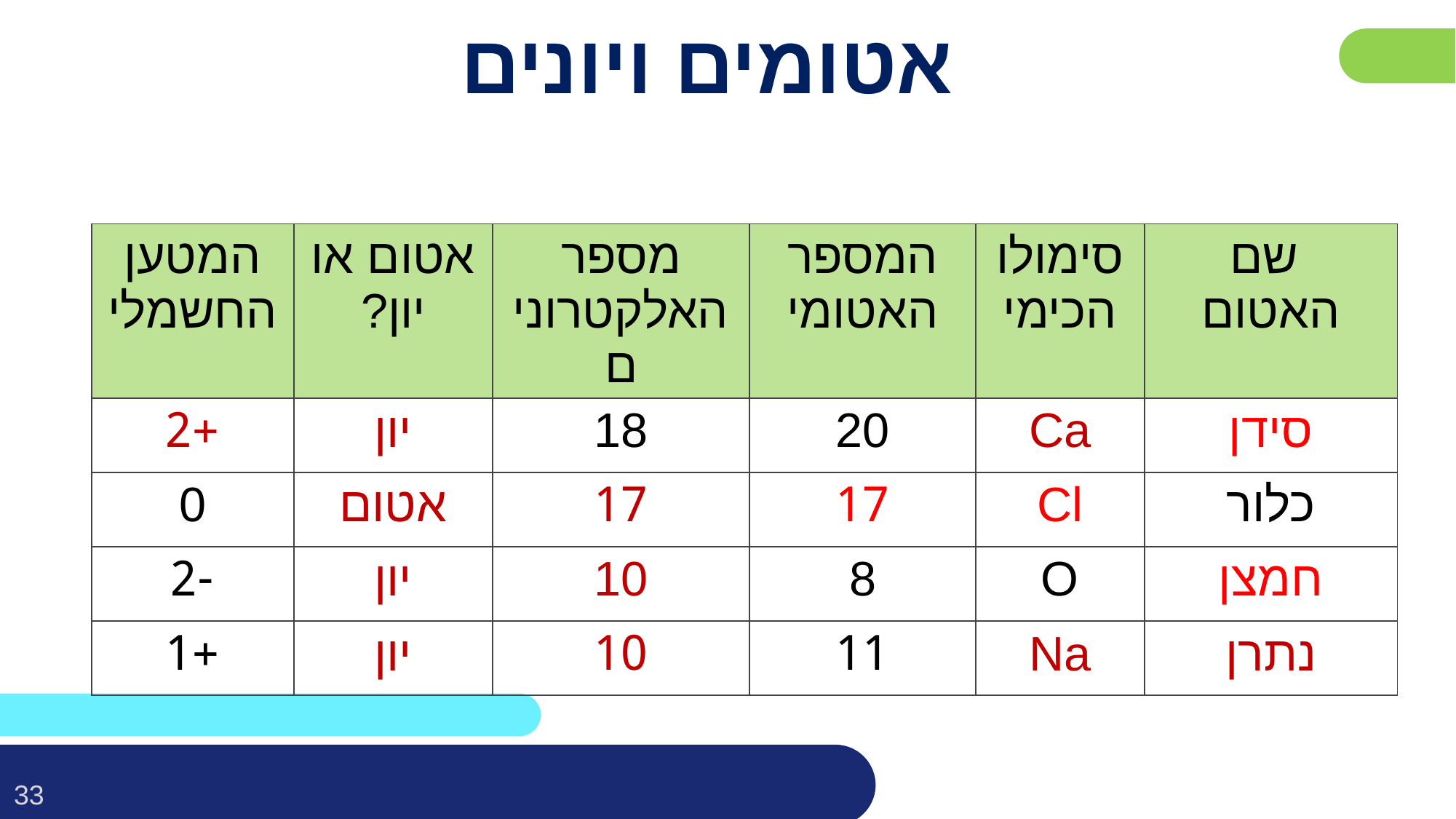

# אטומים ויונים

| המטען החשמלי | אטום או יון? | מספר האלקטרונים | המספר האטומי | סימולו הכימי | שם האטום |
| --- | --- | --- | --- | --- | --- |
| +2 | יון | 18 | 20 | Ca | סידן |
| 0 | אטום | 17 | 17 | Cl | כלור |
| -2 | יון | 10 | 8 | O | חמצן |
| +1 | יון | 10 | 11 | Na | נתרן |